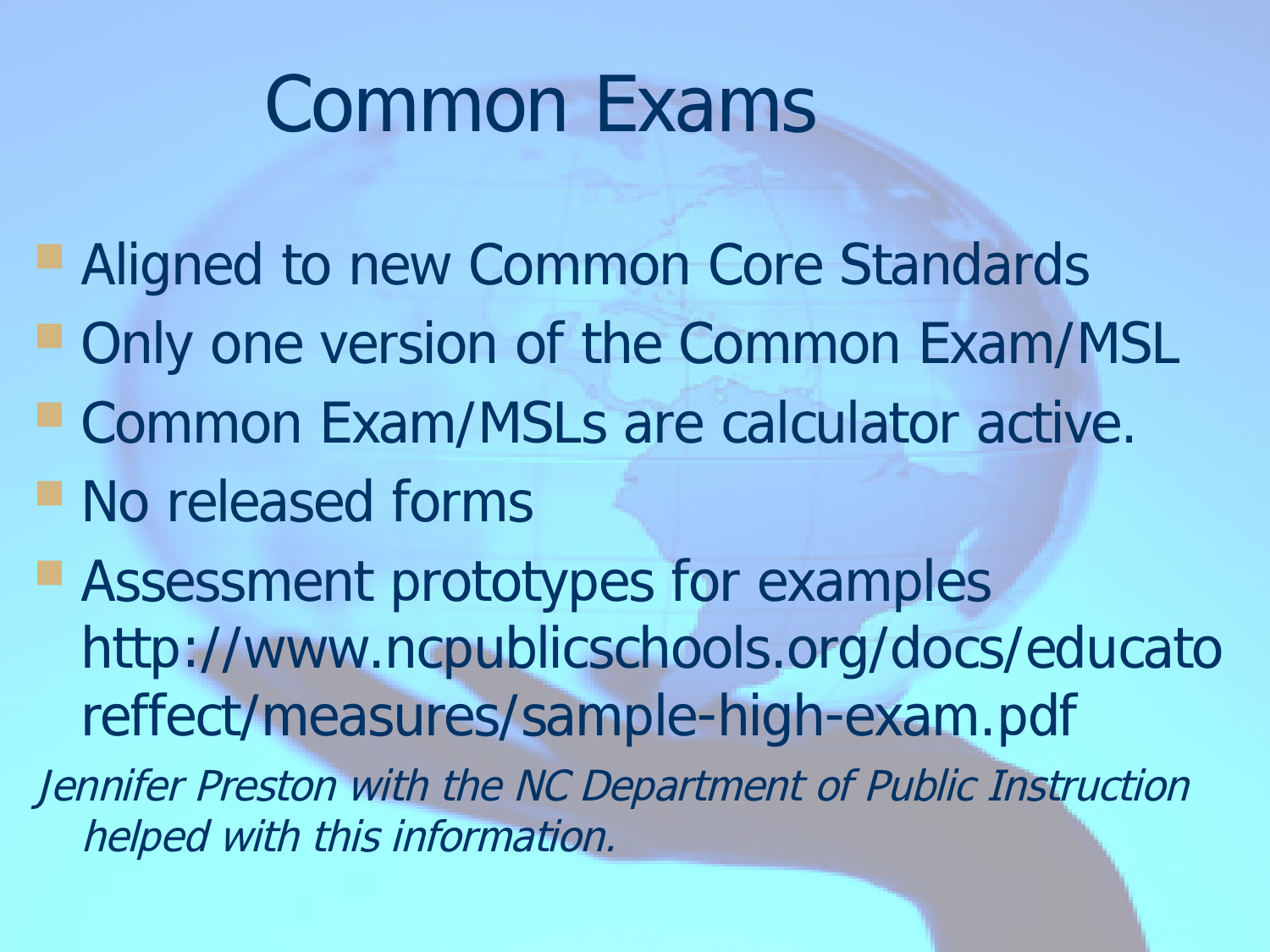

# Common Exams
Aligned to new Common Core Standards
Only one version of the Common Exam/MSL
Common Exam/MSLs are calculator active.
No released forms
Assessment prototypes for examples  
http://www.ncpublicschools.org/docs/educatoreffect/measures/sample-high-exam.pdf
Jennifer Preston with the NC Department of Public Instruction helped with this information.